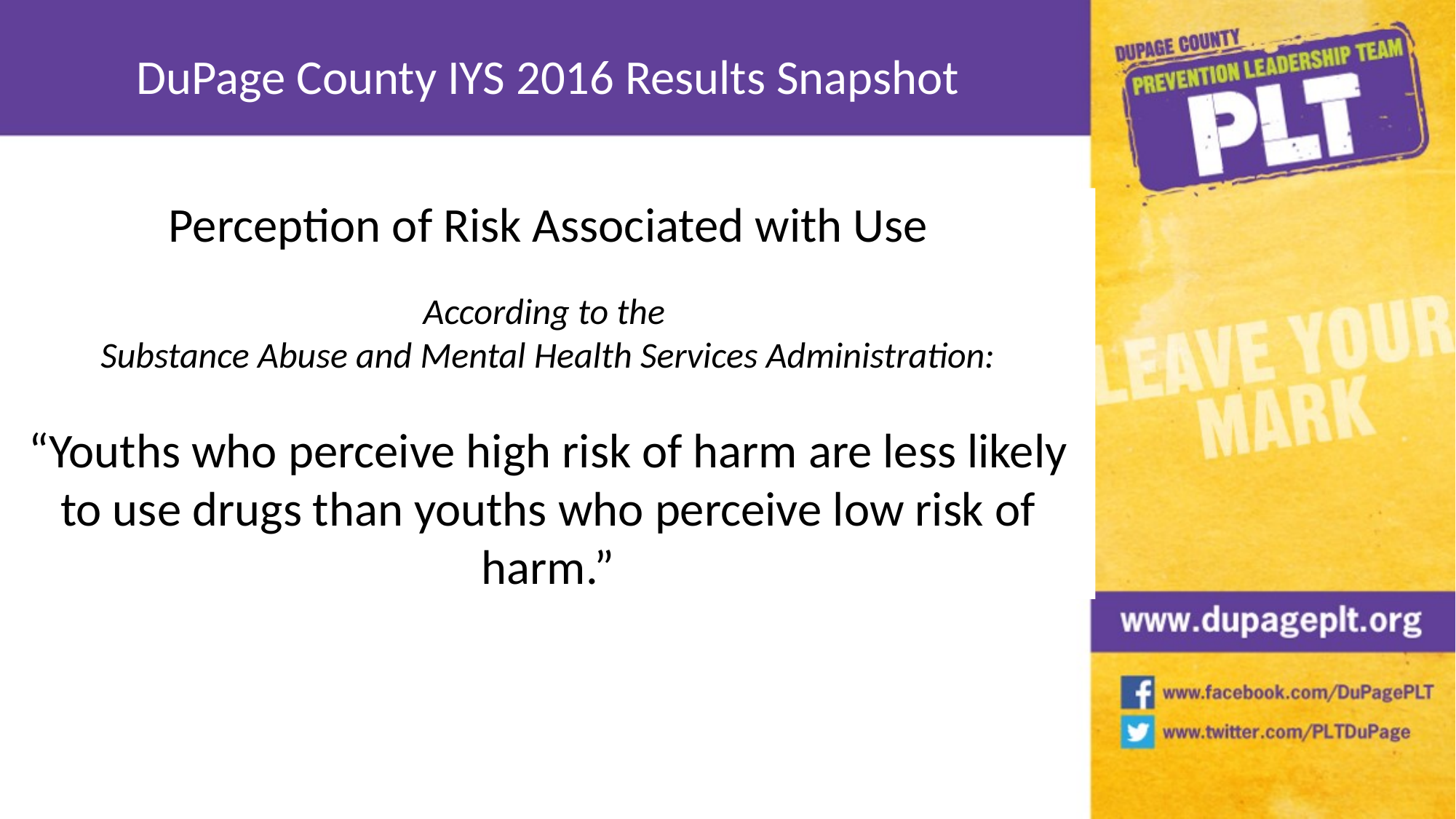

DuPage County IYS 2016 Results Snapshot
Perception of Risk Associated with Use

According to the
Substance Abuse and Mental Health Services Administration:

“Youths who perceive high risk of harm are less likely to use drugs than youths who perceive low risk of harm.”